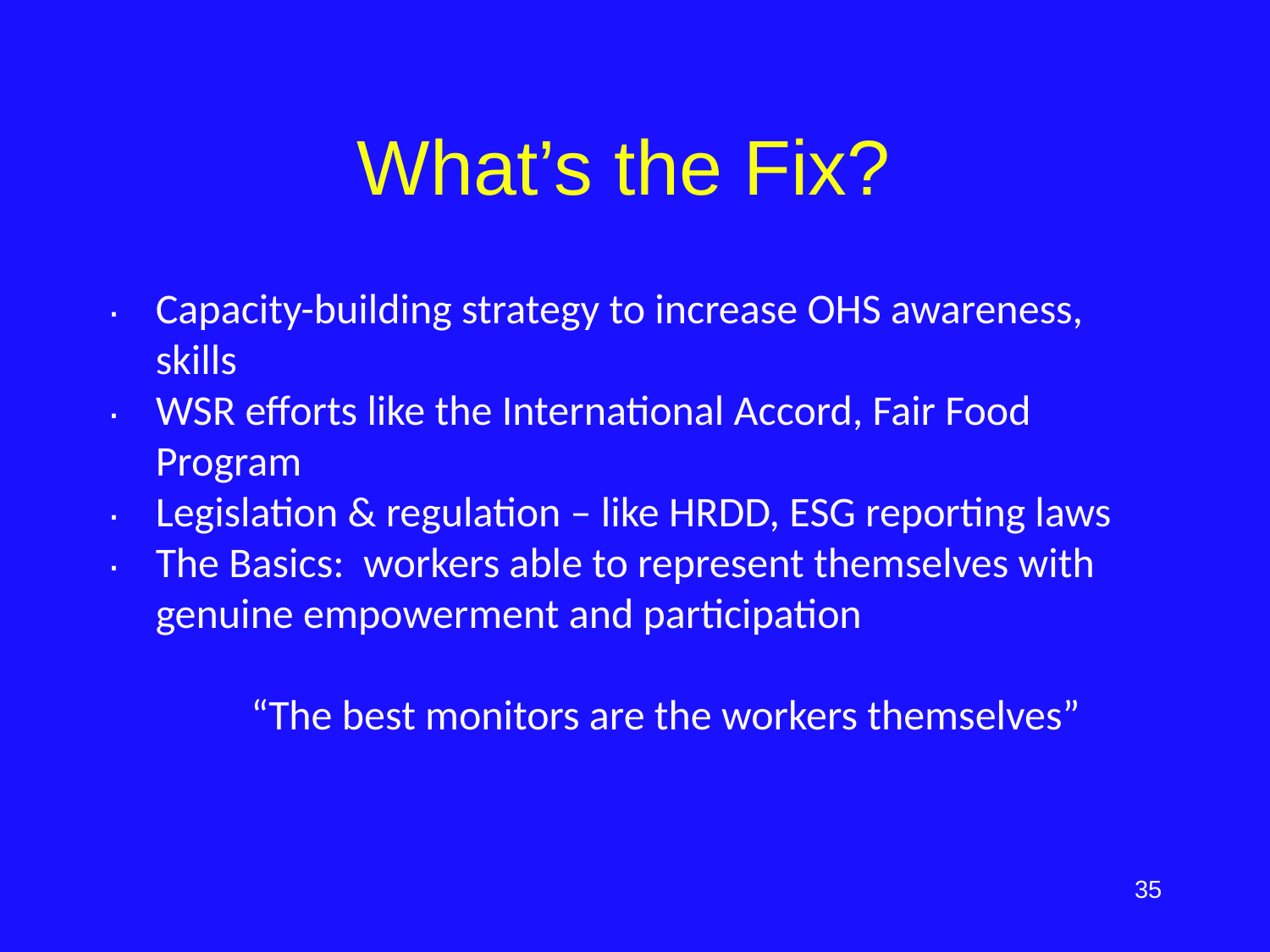

# What’s the Fix?
Capacity-building strategy to increase OHS awareness, skills
WSR efforts like the International Accord, Fair Food Program
Legislation & regulation – like HRDD, ESG reporting laws
The Basics:  workers able to represent themselves with genuine empowerment and participation

	“The best monitors are the workers themselves”

35